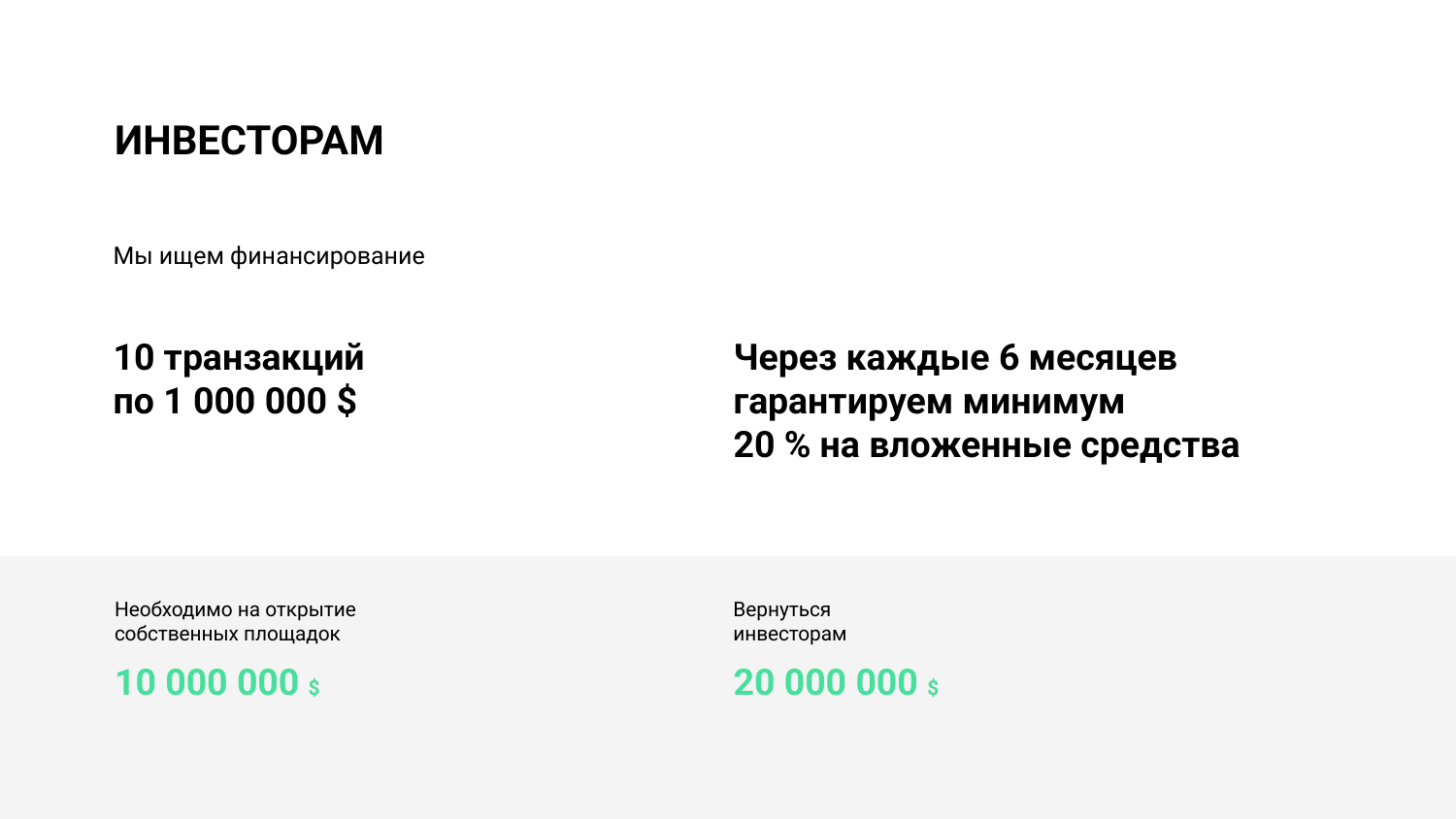

ИНВЕСТОРАМ
Мы ищем финансирование
Через каждые 6 месяцев гарантируем минимум
20 % на вложенные средства
10 транзакций
по 1 000 000 $

Необходимо на открытие собственных площадок
Вернуться
инвесторам
10 000 000 $
20 000 000 $